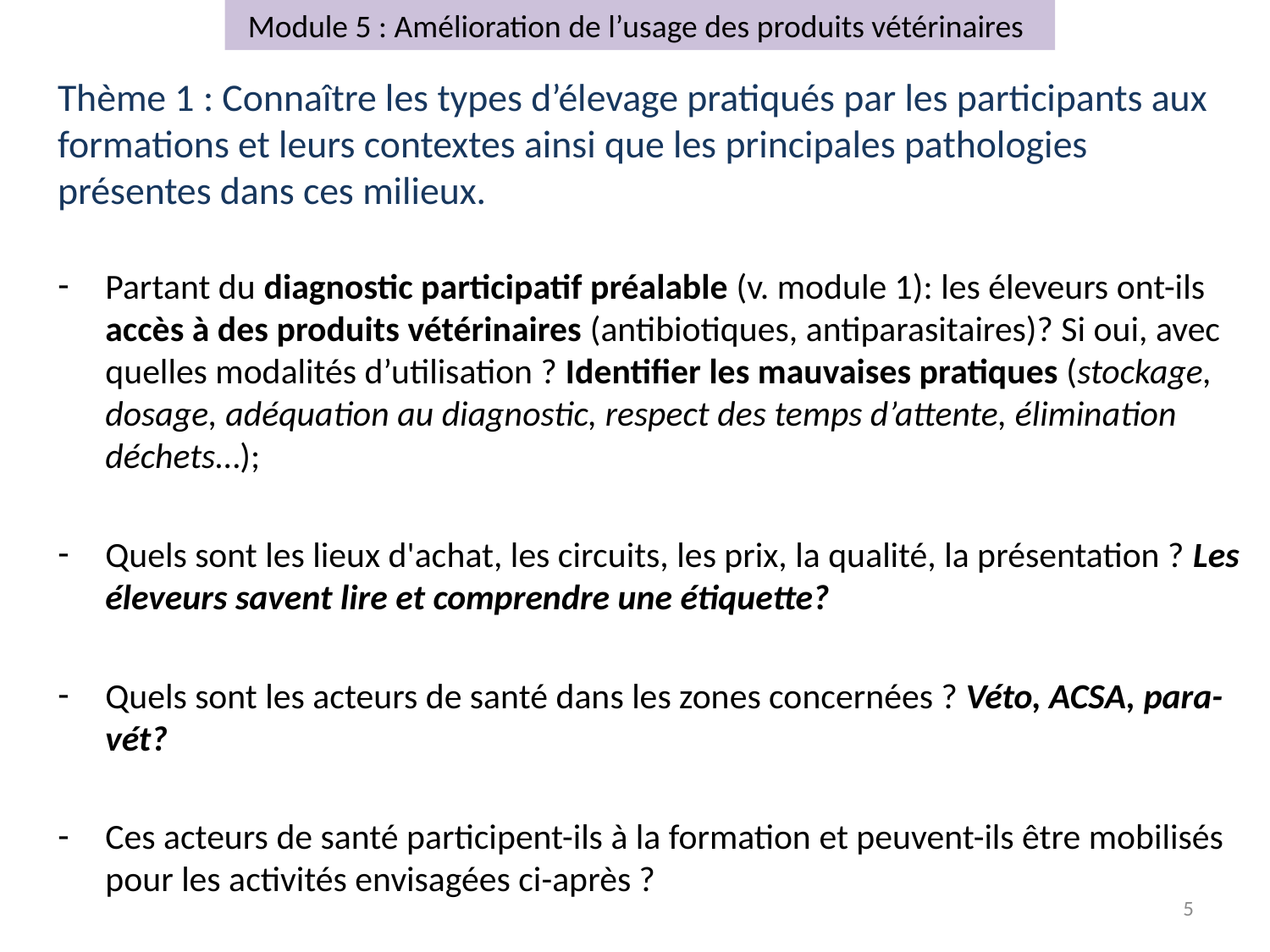

Module 5 : Amélioration de l’usage des produits vétérinaires
Thème 1 : Connaître les types d’élevage pratiqués par les participants aux formations et leurs contextes ainsi que les principales pathologies présentes dans ces milieux.

Partant du diagnostic participatif préalable (v. module 1): les éleveurs ont-ils accès à des produits vétérinaires (antibiotiques, antiparasitaires)? Si oui, avec quelles modalités d’utilisation ? Identifier les mauvaises pratiques (stockage, dosage, adéquation au diagnostic, respect des temps d’attente, élimination déchets…);

Quels sont les lieux d'achat, les circuits, les prix, la qualité, la présentation ? Les éleveurs savent lire et comprendre une étiquette?

Quels sont les acteurs de santé dans les zones concernées ? Véto, ACSA, para-vét?

Ces acteurs de santé participent-ils à la formation et peuvent-ils être mobilisés pour les activités envisagées ci-après ?

5